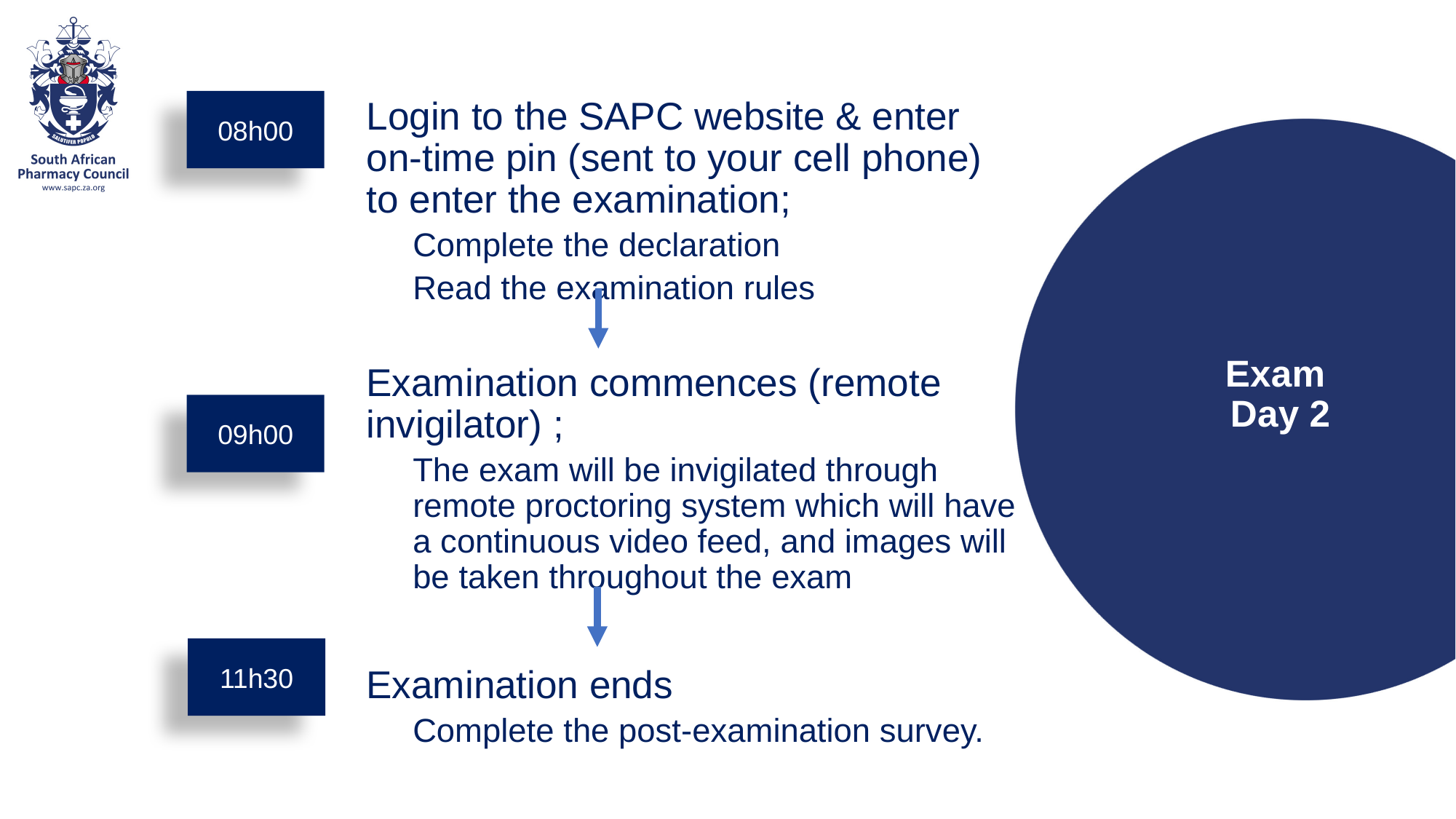

08h00
Login to the SAPC website & enter on-time pin (sent to your cell phone) to enter the examination;
Complete the declaration
Read the examination rules

Examination commences (remote invigilator) ;
The exam will be invigilated through remote proctoring system which will have a continuous video feed, and images will be taken throughout the exam

Examination ends
Complete the post-examination survey.
# Exam Day 2
09h00
11h30